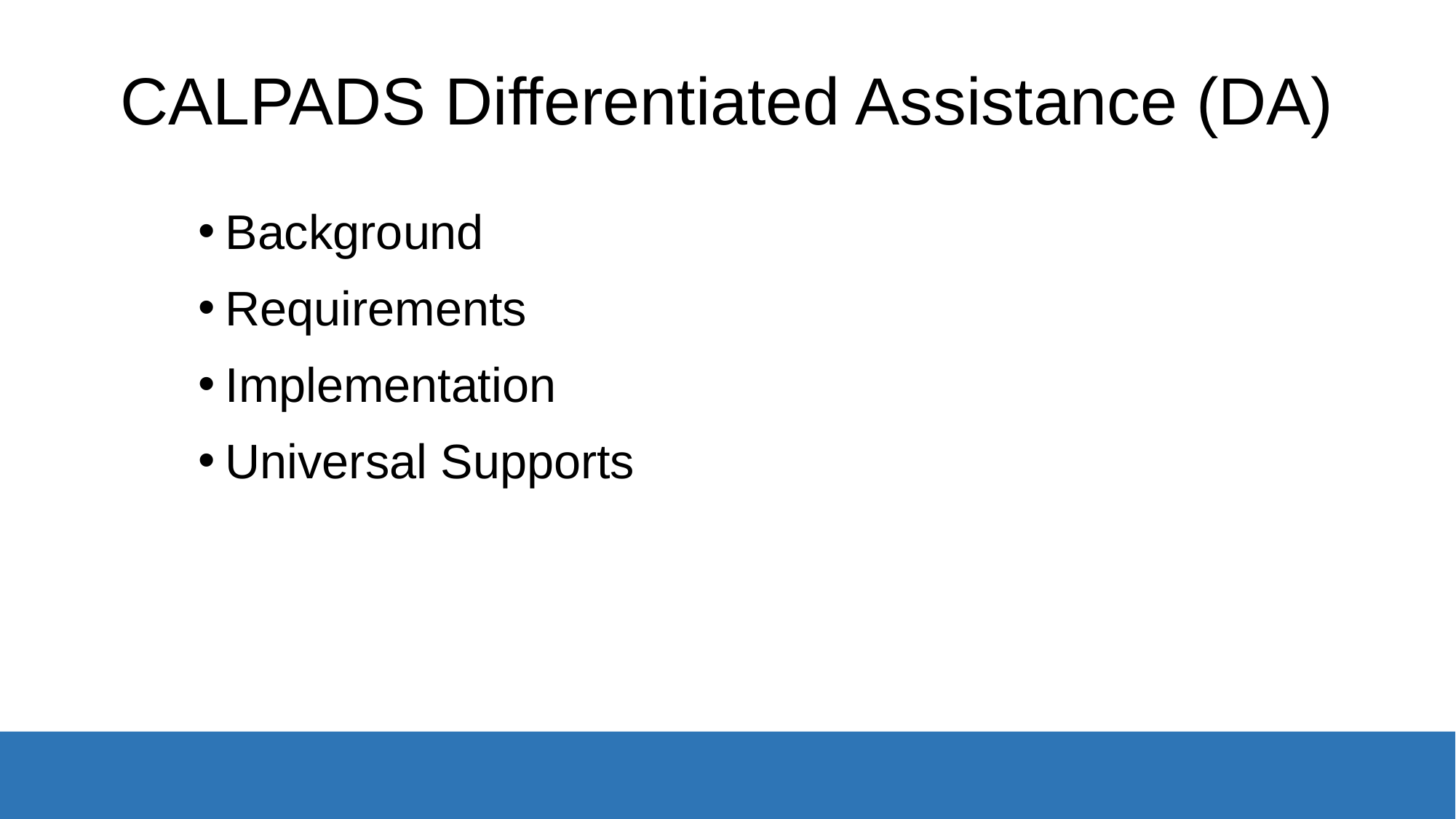

# CALPADS Differentiated Assistance (DA)
Background
Requirements
Implementation
Universal Supports